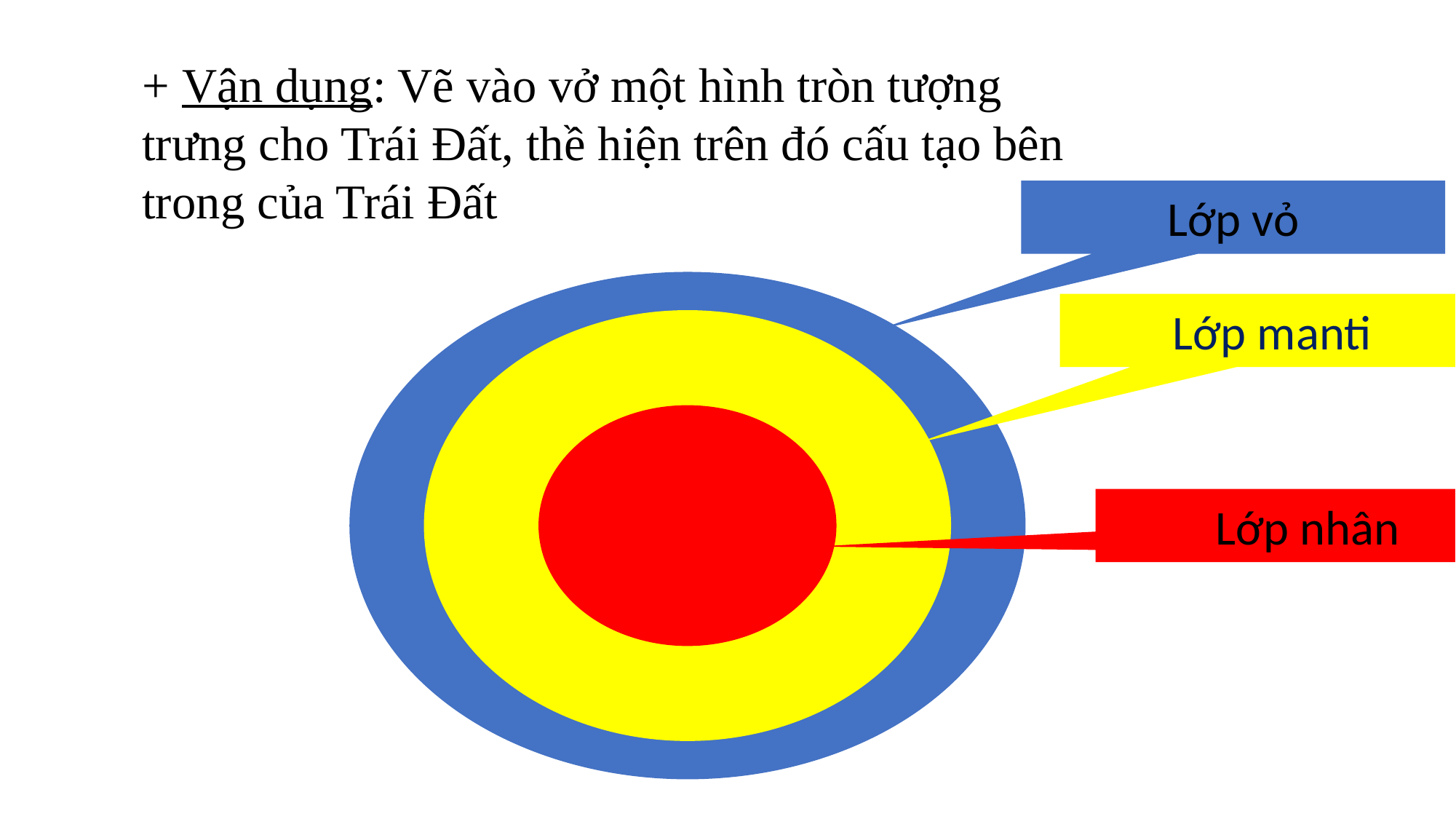

+ Vận dụng: Vẽ vào vở một hình tròn tượng trưng cho Trái Đất, thề hiện trên đó cấu tạo bên trong của Trái Đất
Lớp vỏ

Lớp manti

Lớp nhân